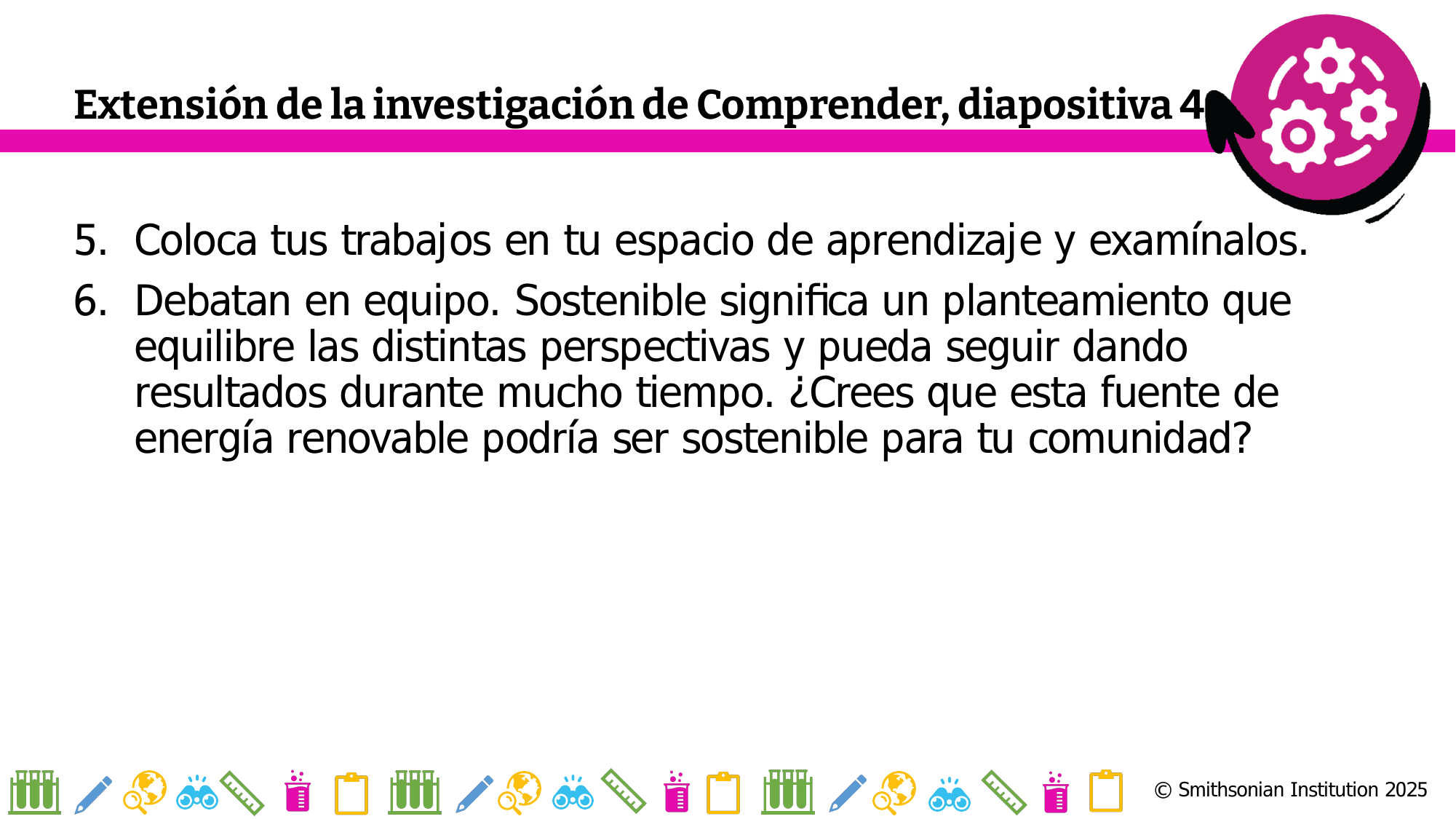

# Extensión de la investigación de Comprender, diapositiva 4
Coloca tus trabajos en tu espacio de aprendizaje y examínalos.
Debatan en equipo. Sostenible significa un planteamiento que equilibre las distintas perspectivas y pueda seguir dando resultados durante mucho tiempo. ¿Crees que esta fuente de energía renovable podría ser sostenible para tu comunidad?